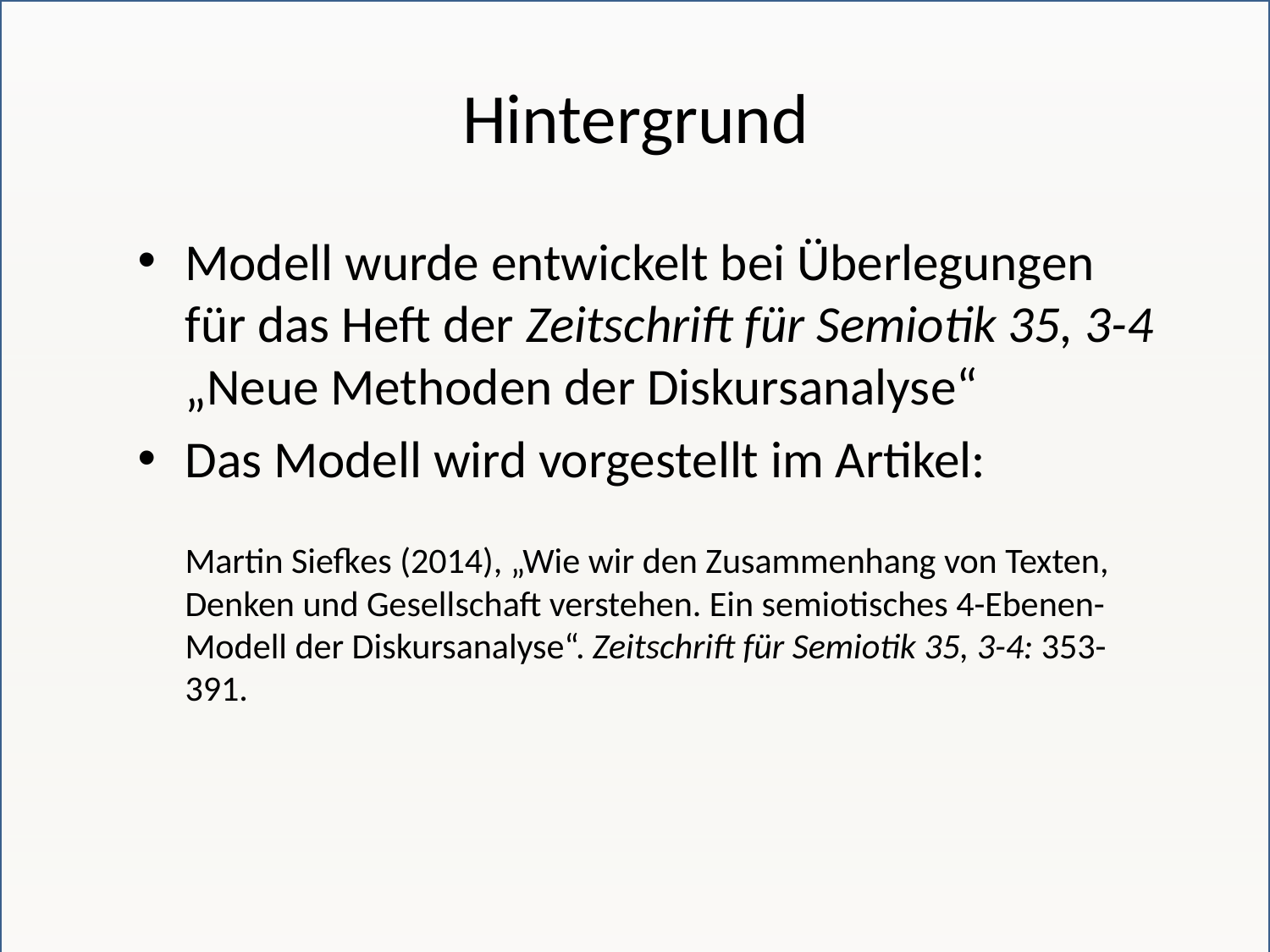

# Hintergrund
Modell wurde entwickelt bei Überlegungen für das Heft der Zeitschrift für Semiotik 35, 3-4 „Neue Methoden der Diskursanalyse“
Das Modell wird vorgestellt im Artikel:
Martin Siefkes (2014), „Wie wir den Zusammenhang von Texten, Denken und Gesellschaft verstehen. Ein semiotisches 4-Ebenen-Modell der Diskursanalyse“. Zeitschrift für Semiotik 35, 3-4: 353-391.